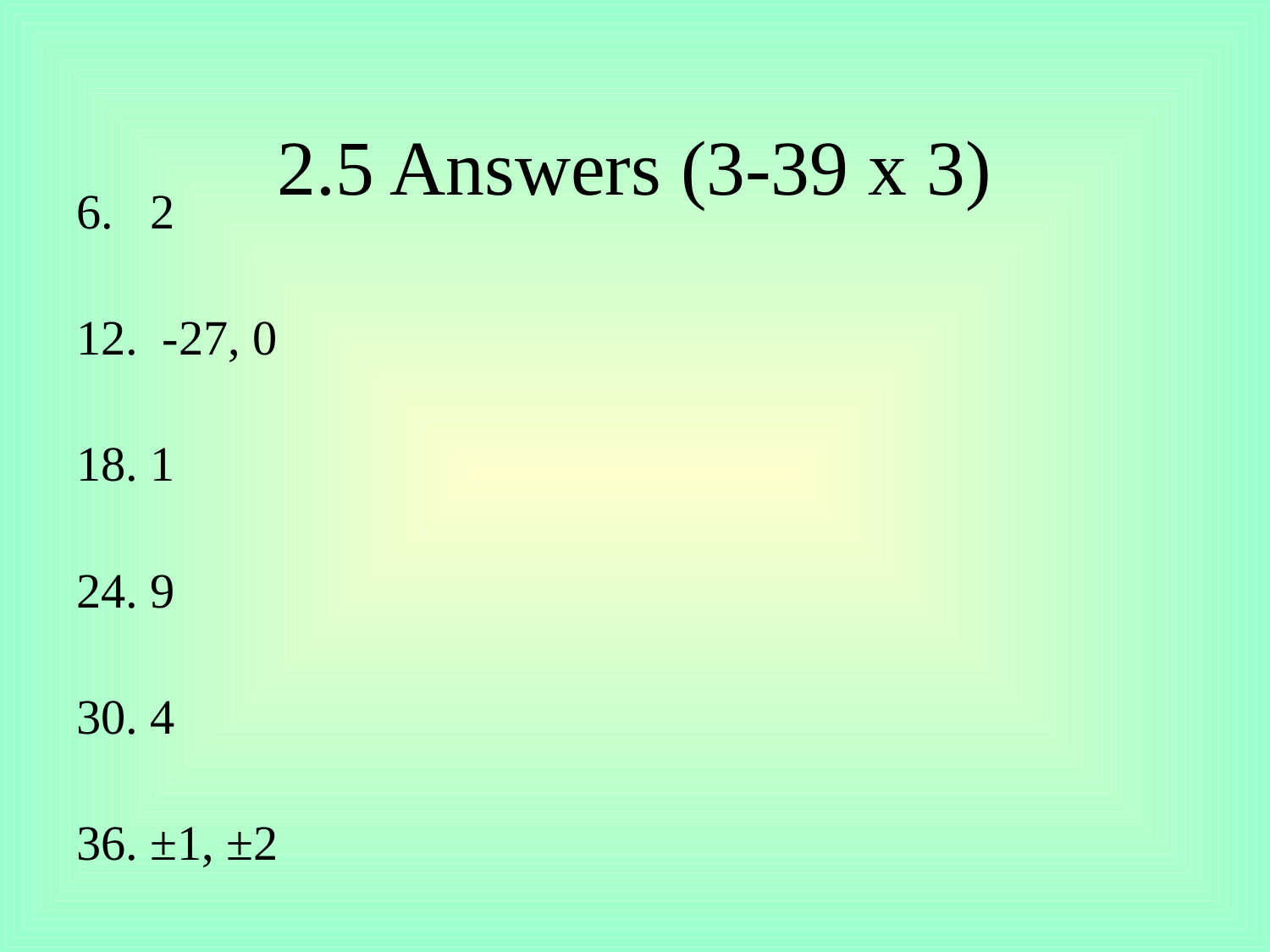

# 2.5 Answers (3-39 x 3)
6.   2

12.  -27, 0

18. 1

24. 9

30. 4

36. ±1, ±2